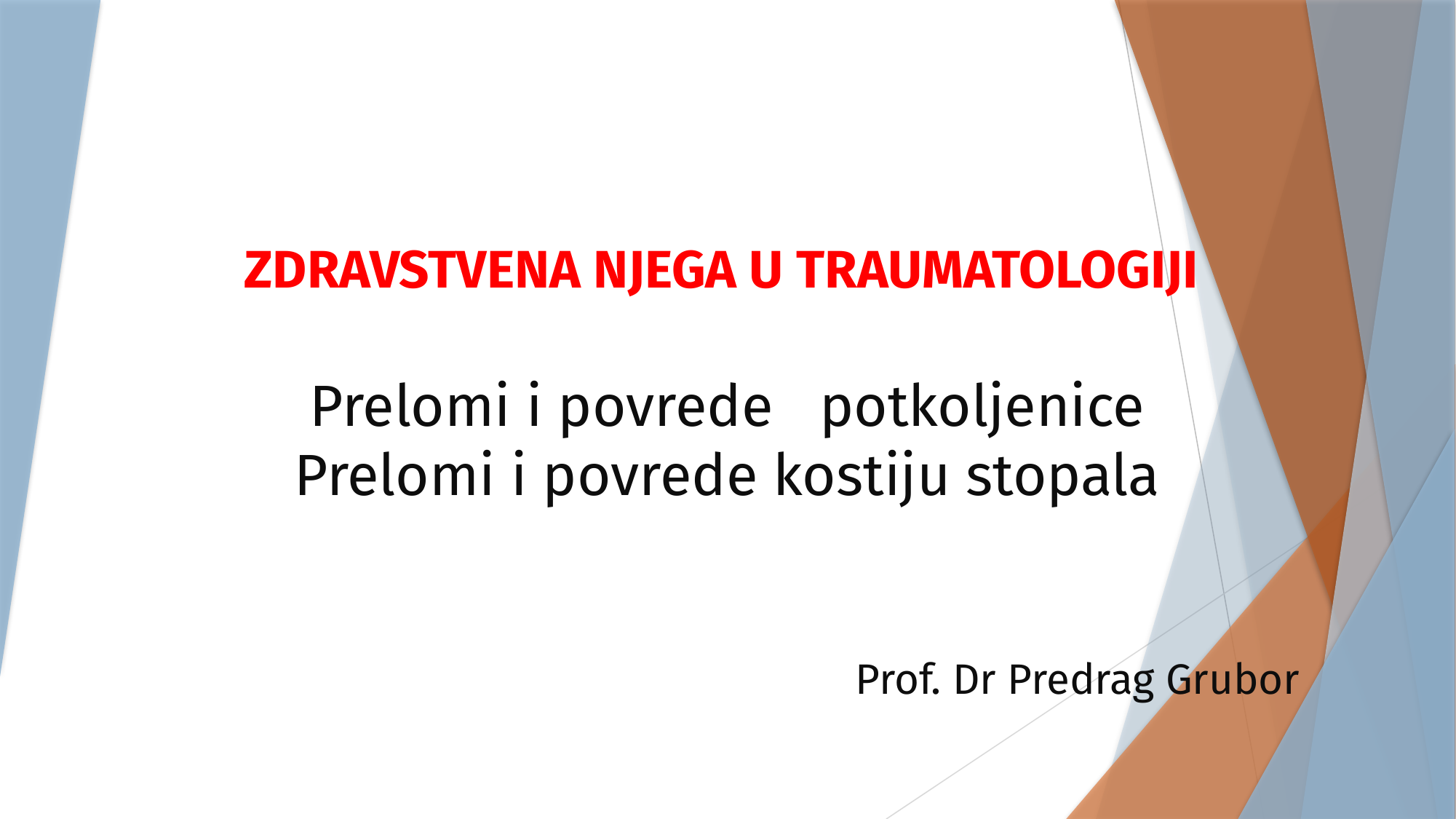

# ZDRAVSTVENA NJEGA U TRAUMATOLOGIJI Prelomi i povrede   potkoljenice Prelomi i povrede kostiju stopala
Prof. Dr Predrag Grubor